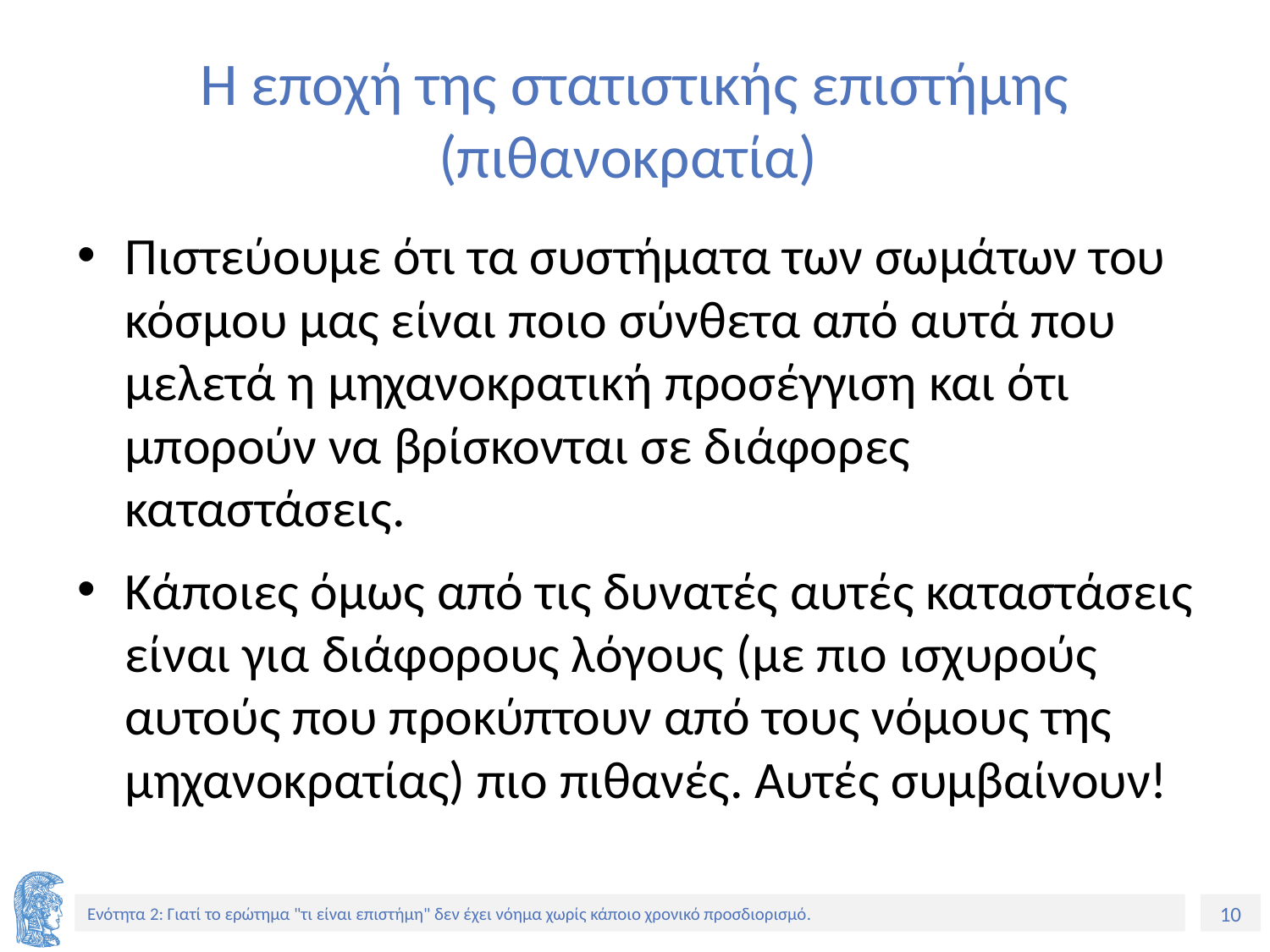

# Η εποχή της στατιστικής επιστήμης (πιθανοκρατία)
Πιστεύουμε ότι τα συστήματα των σωμάτων του κόσμου μας είναι ποιο σύνθετα από αυτά που μελετά η μηχανοκρατική προσέγγιση και ότι μπορούν να βρίσκονται σε διάφορες καταστάσεις.
Κάποιες όμως από τις δυνατές αυτές καταστάσεις είναι για διάφορους λόγους (με πιο ισχυρούς αυτούς που προκύπτουν από τους νόμους της μηχανοκρατίας) πιο πιθανές. Αυτές συμβαίνουν!